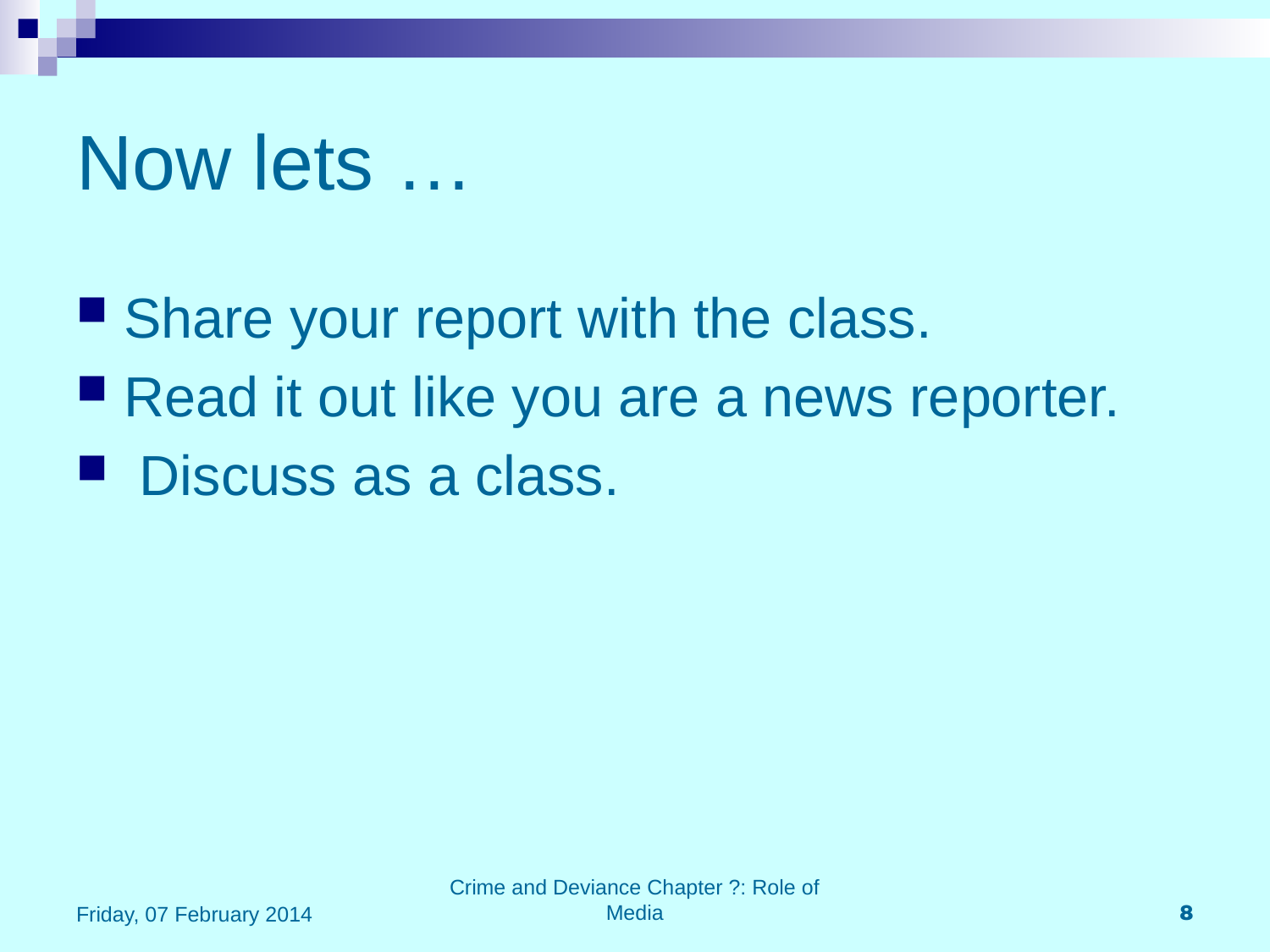

# Now lets …
Share your report with the class.
Read it out like you are a news reporter.
 Discuss as a class.
Friday, 07 February 2014
Crime and Deviance Chapter ?: Role of Media
8